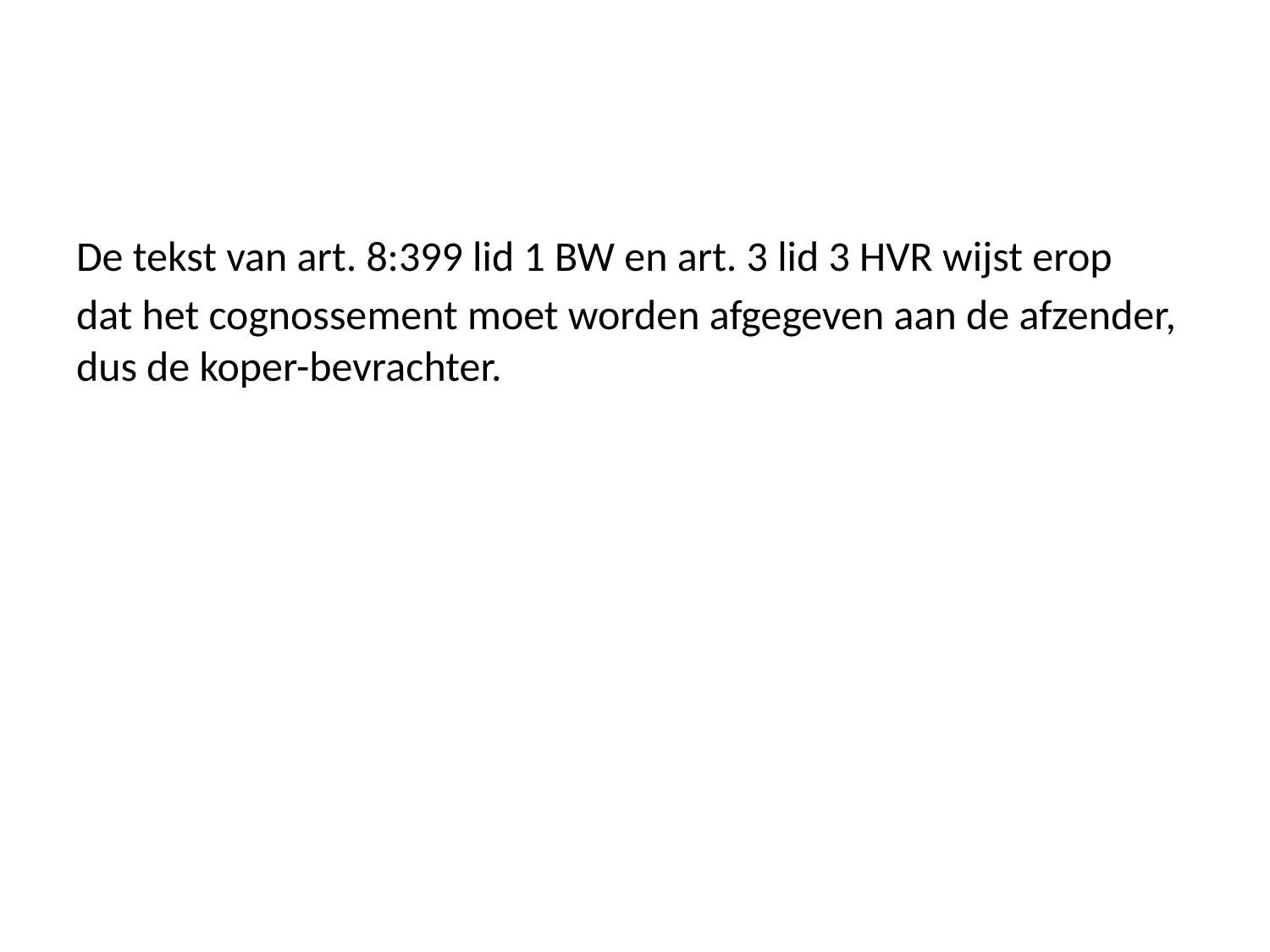

#
De tekst van art. 8:399 lid 1 BW en art. 3 lid 3 HVR wijst erop
dat het cognossement moet worden afgegeven aan de afzender, dus de koper-bevrachter.